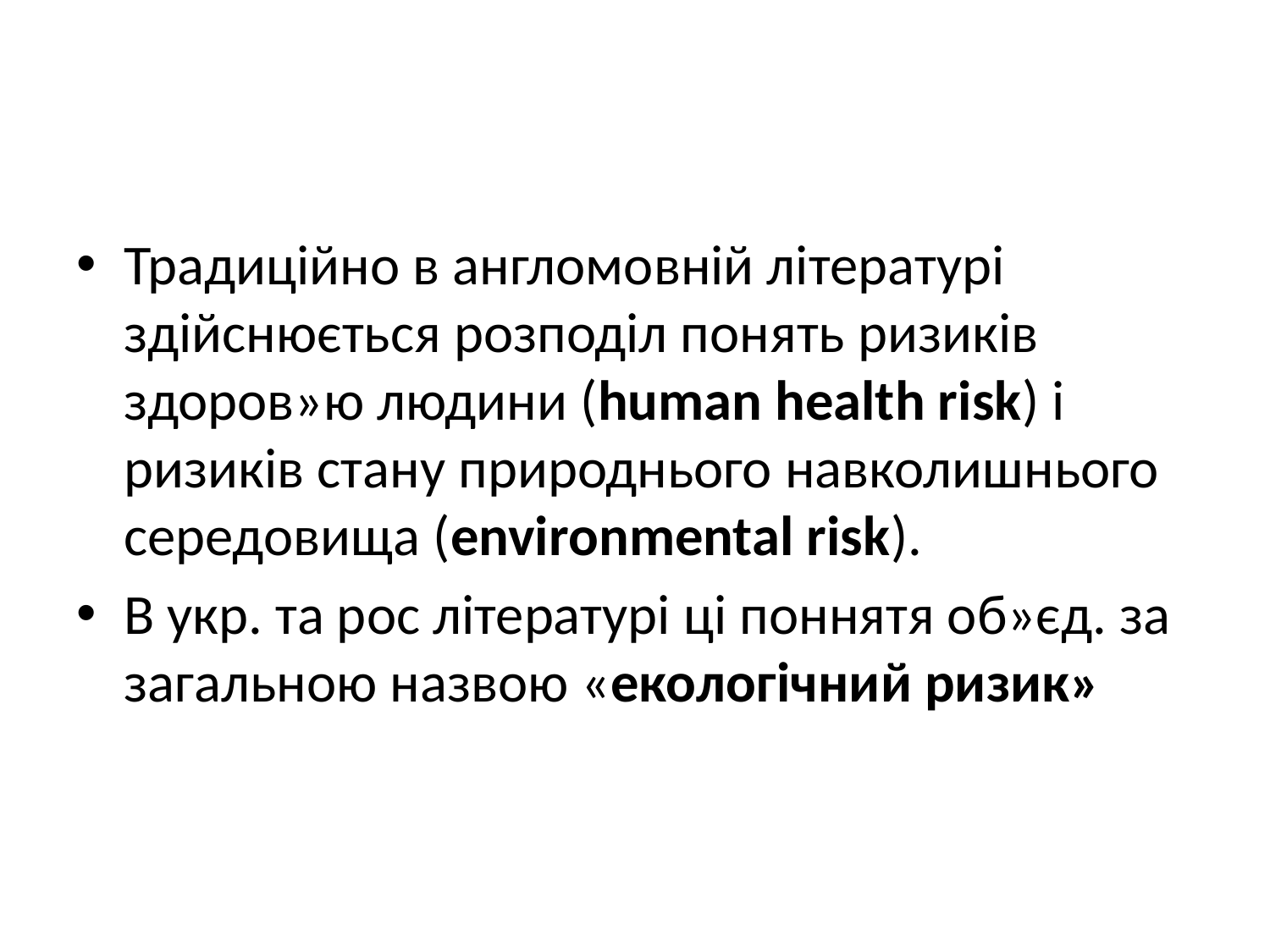

#
Традиційно в англомовній літературі  здійснюється розподіл понять ризиків здоров»ю людини (human health risk) і ризиків стану природнього навколишнього середовища (environmental risk).
В укр. та рос літературі ці поннятя об»єд. за загальною назвою «екологічний ризик»